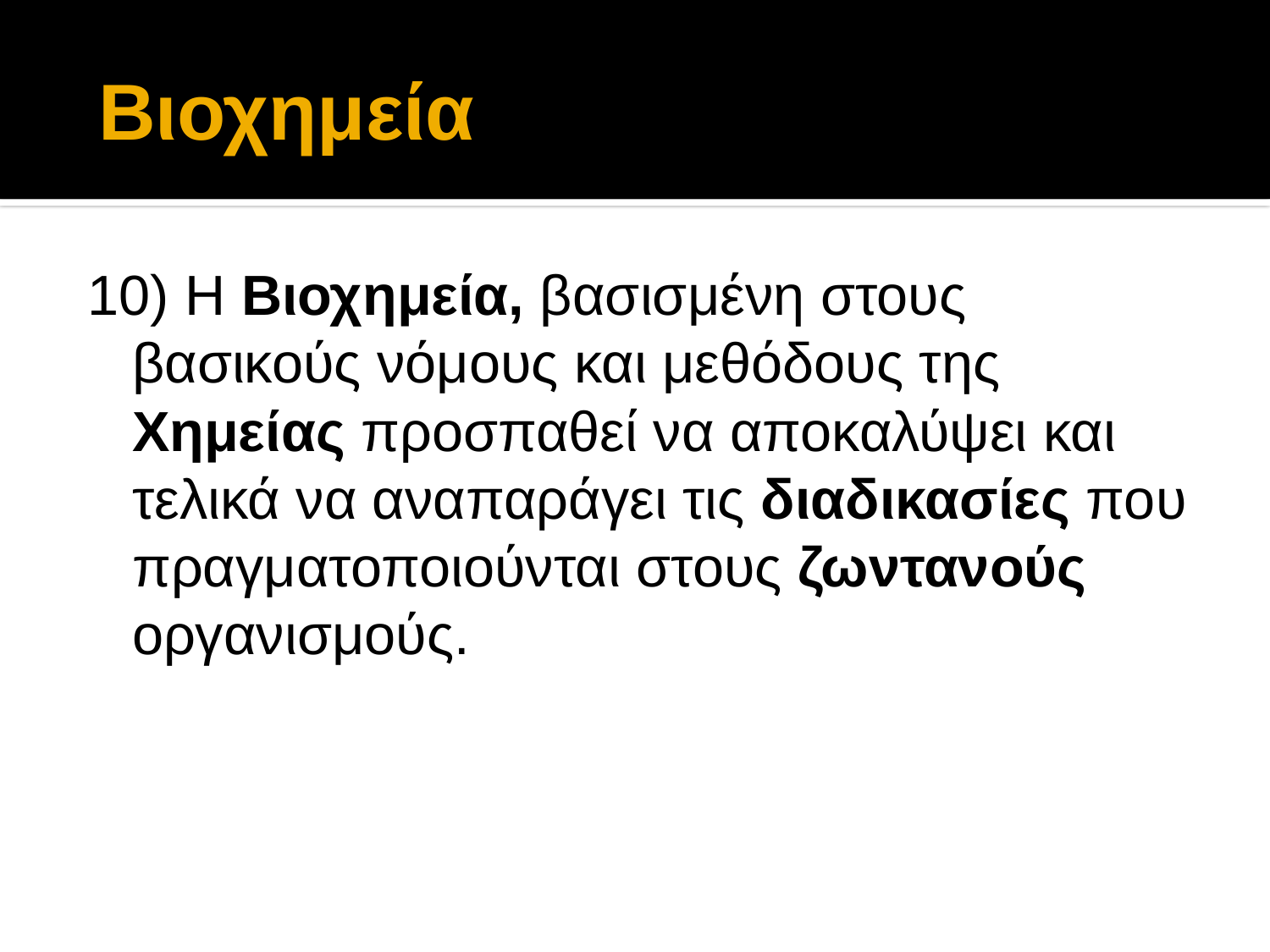

# Βιοχημεία
10) Η Βιοχημεία, βασισμένη στους βασικούς νόμους και μεθόδους της Χημείας προσπαθεί να αποκαλύψει και τελικά να αναπαράγει τις διαδικασίες που πραγματοποιούνται στους ζωντανούς οργανισμούς.